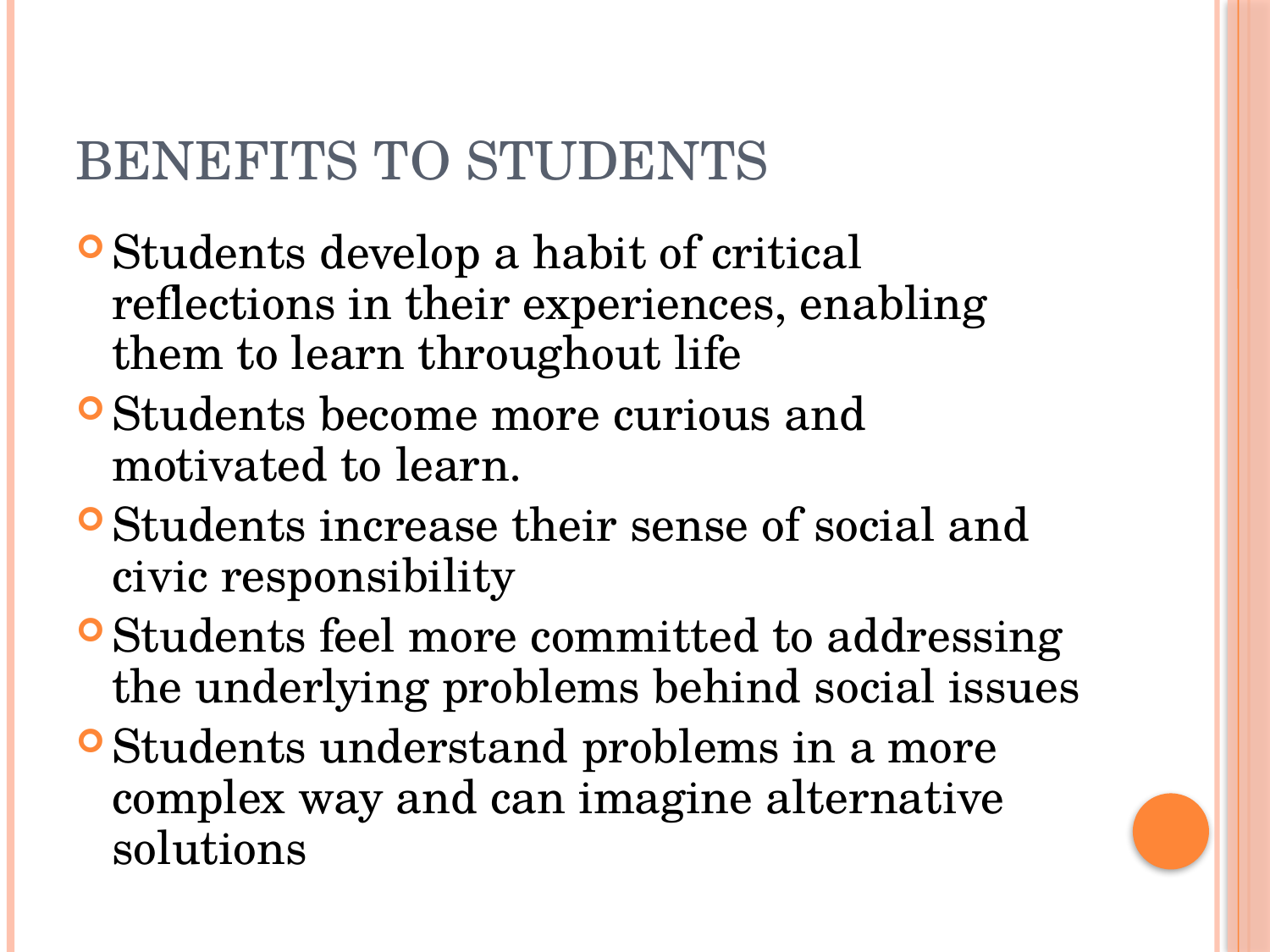

# Benefits to Students
Students develop a habit of critical reflections in their experiences, enabling them to learn throughout life
Students become more curious and motivated to learn.
Students increase their sense of social and civic responsibility
Students feel more committed to addressing the underlying problems behind social issues
Students understand problems in a more complex way and can imagine alternative solutions